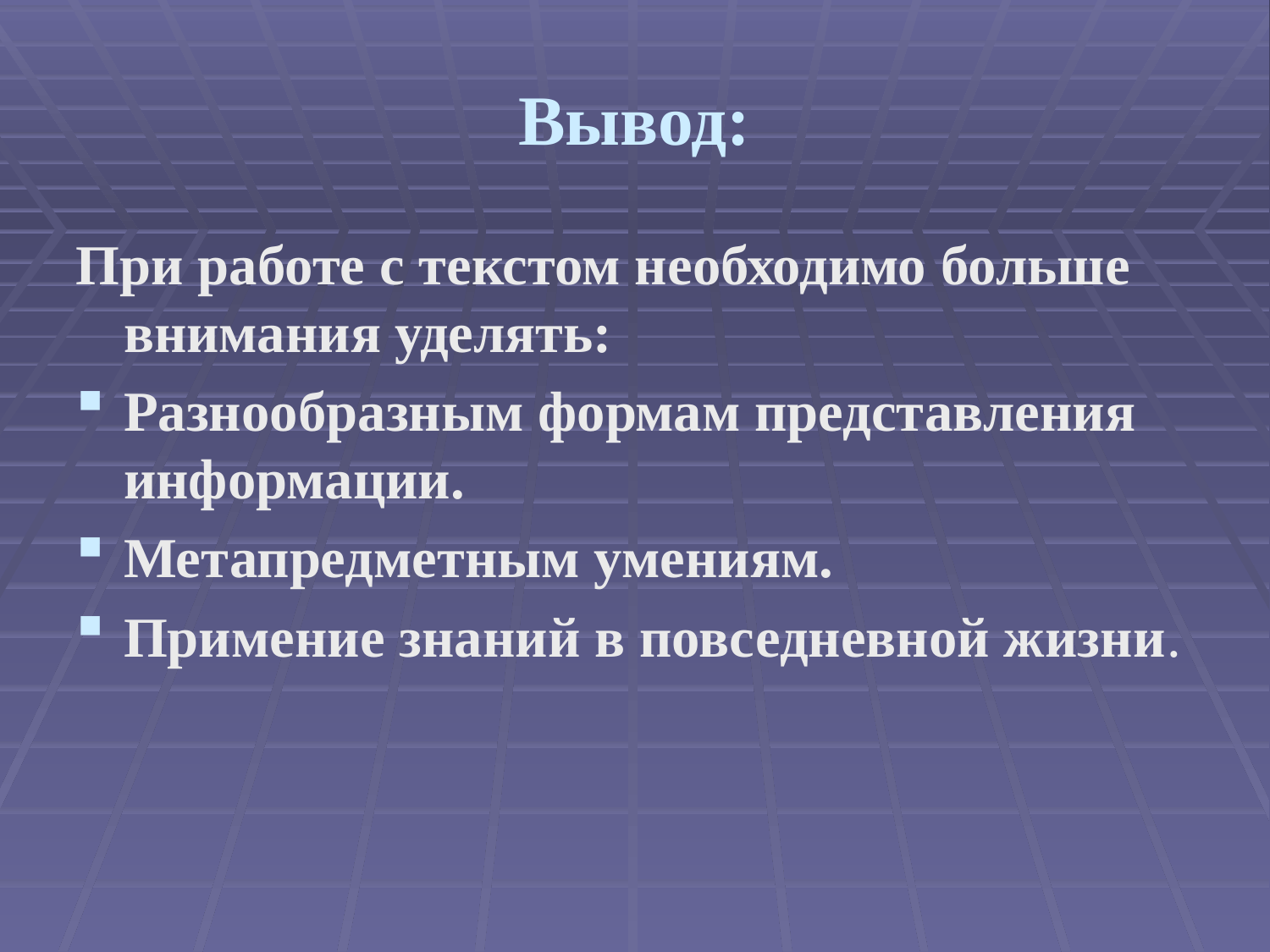

# Вывод:
При работе с текстом необходимо больше внимания уделять:
Разнообразным формам представления информации.
Метапредметным умениям.
Примение знаний в повседневной жизни.